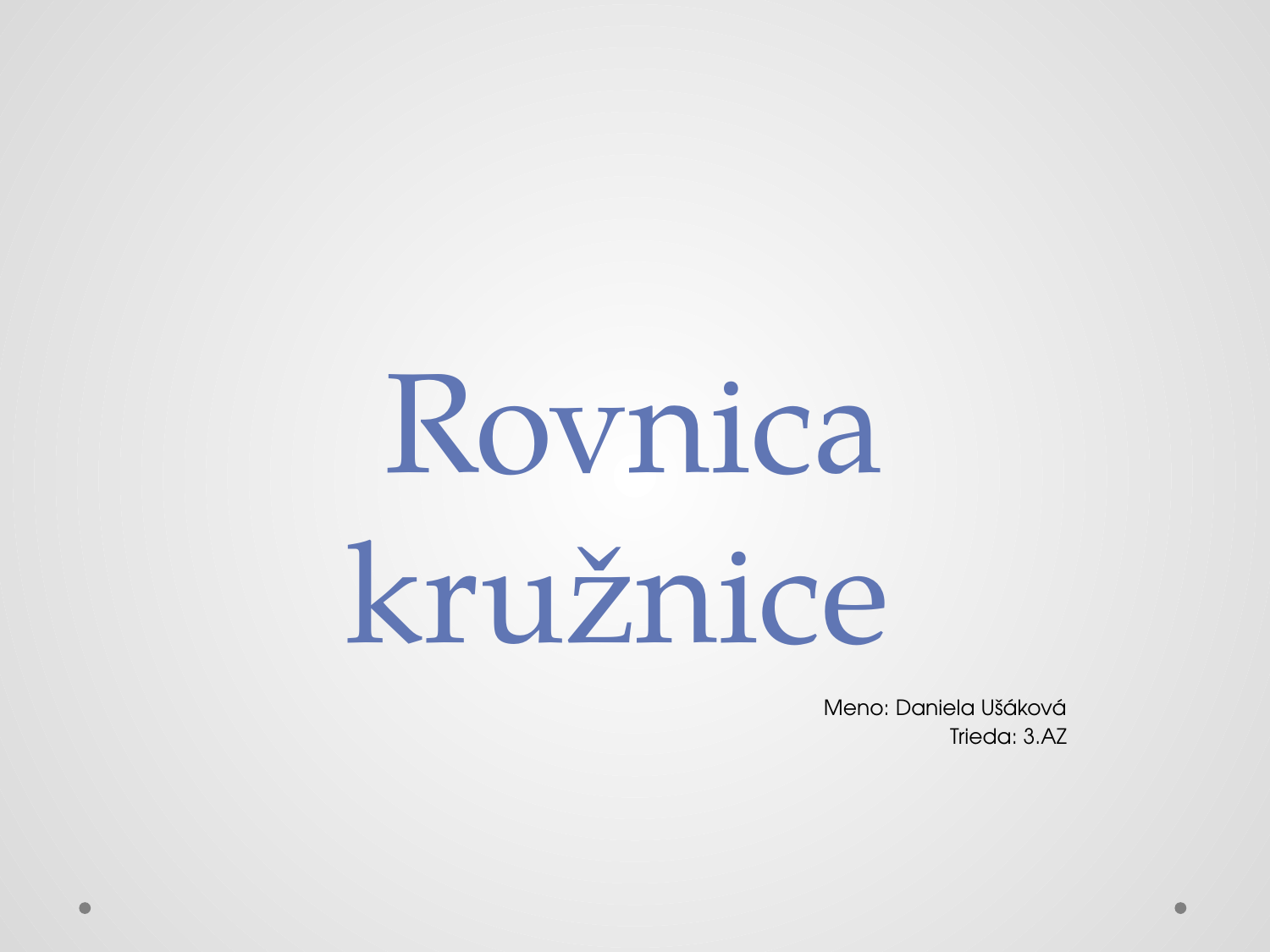

# Rovnica kružnice
Meno: Daniela Ušáková
Trieda: 3.AZ